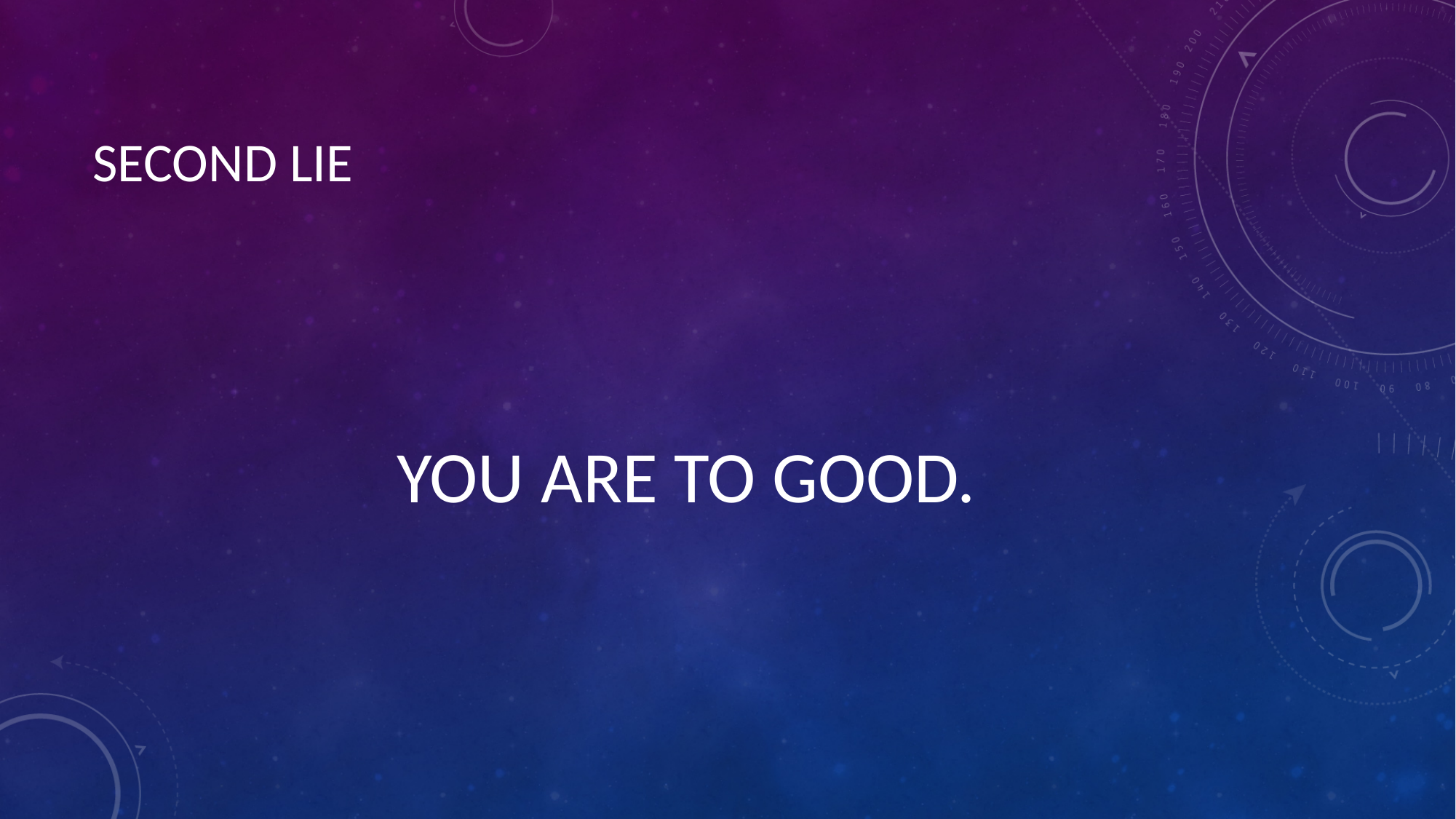

# SECOND LIE
YOU ARE TO GOOD.